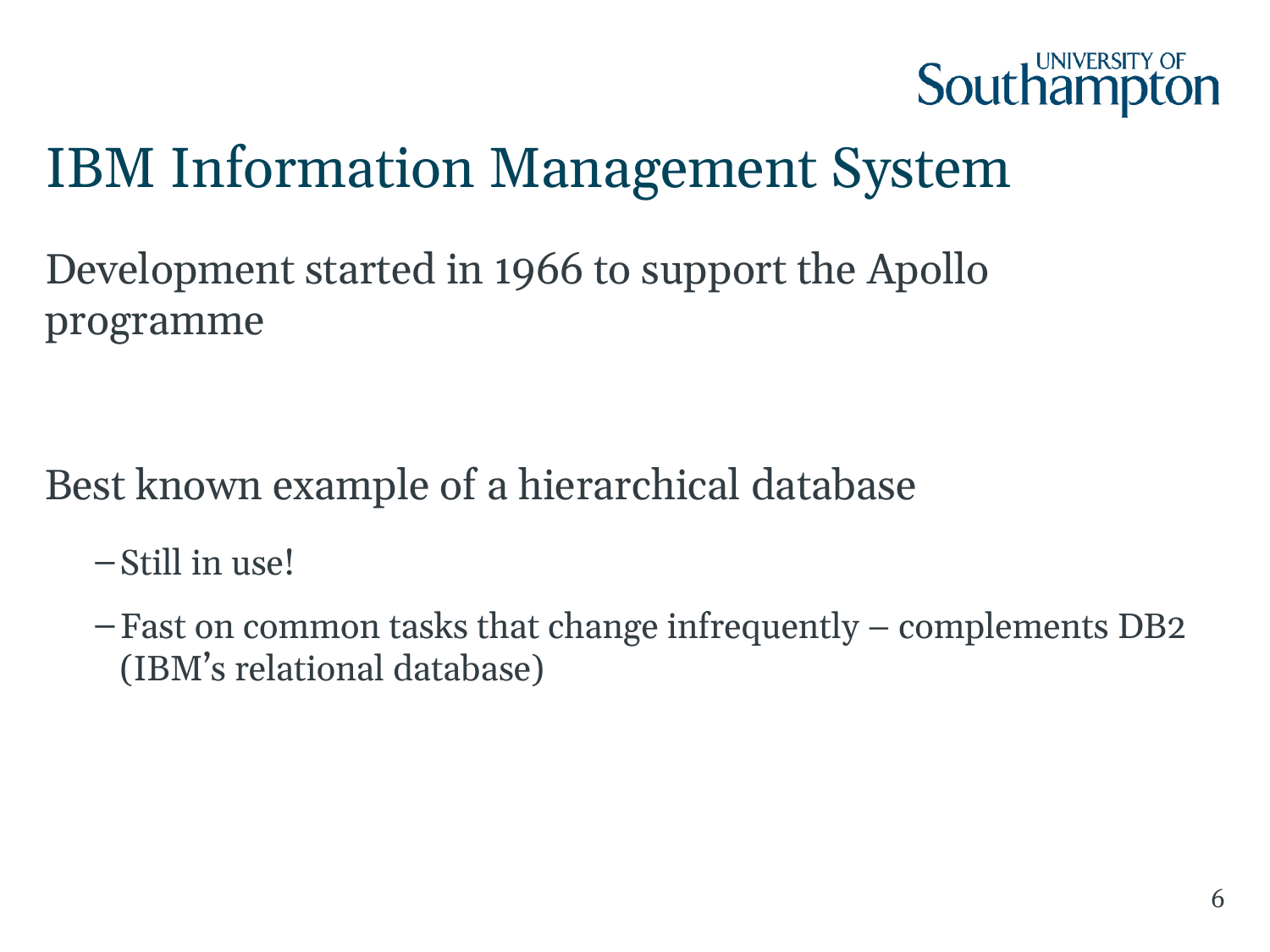

# IBM Information Management System
Development started in 1966 to support the Apollo programme

Best known example of a hierarchical database
Still in use!
Fast on common tasks that change infrequently – complements DB2 (IBM’s relational database)

6